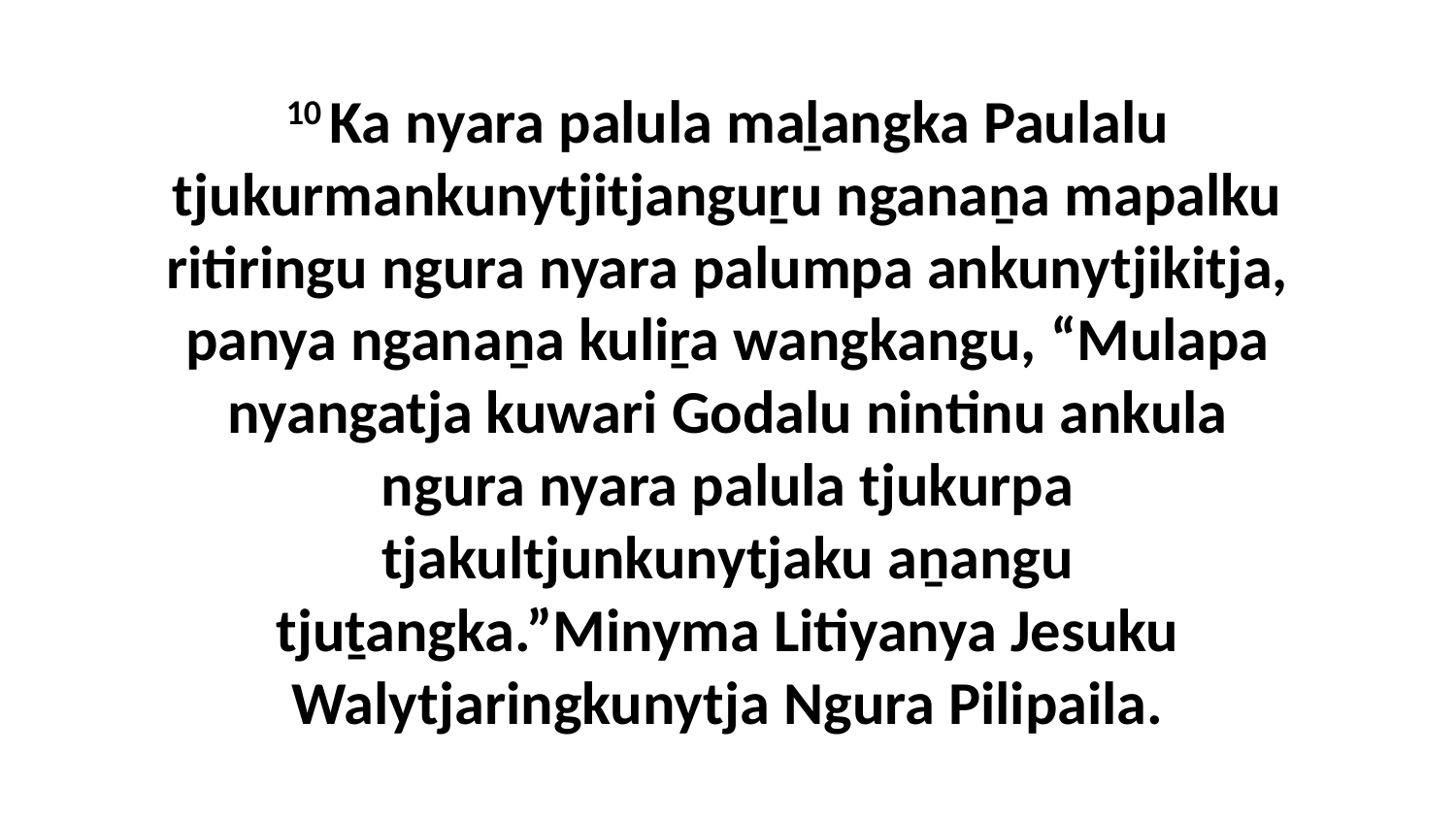

10 Ka nyara palula maḻangka Paulalu tjukurmankunytjitjanguṟu nganaṉa mapalku ritiringu ngura nyara palumpa ankunytjikitja, panya nganaṉa kuliṟa wangkangu, “Mulapa nyangatja kuwari Godalu nintinu ankula ngura nyara palula tjukurpa tjakultjunkunytjaku aṉangu tjuṯangka.”Minyma Litiyanya Jesuku Walytjaringkunytja Ngura Pilipaila.